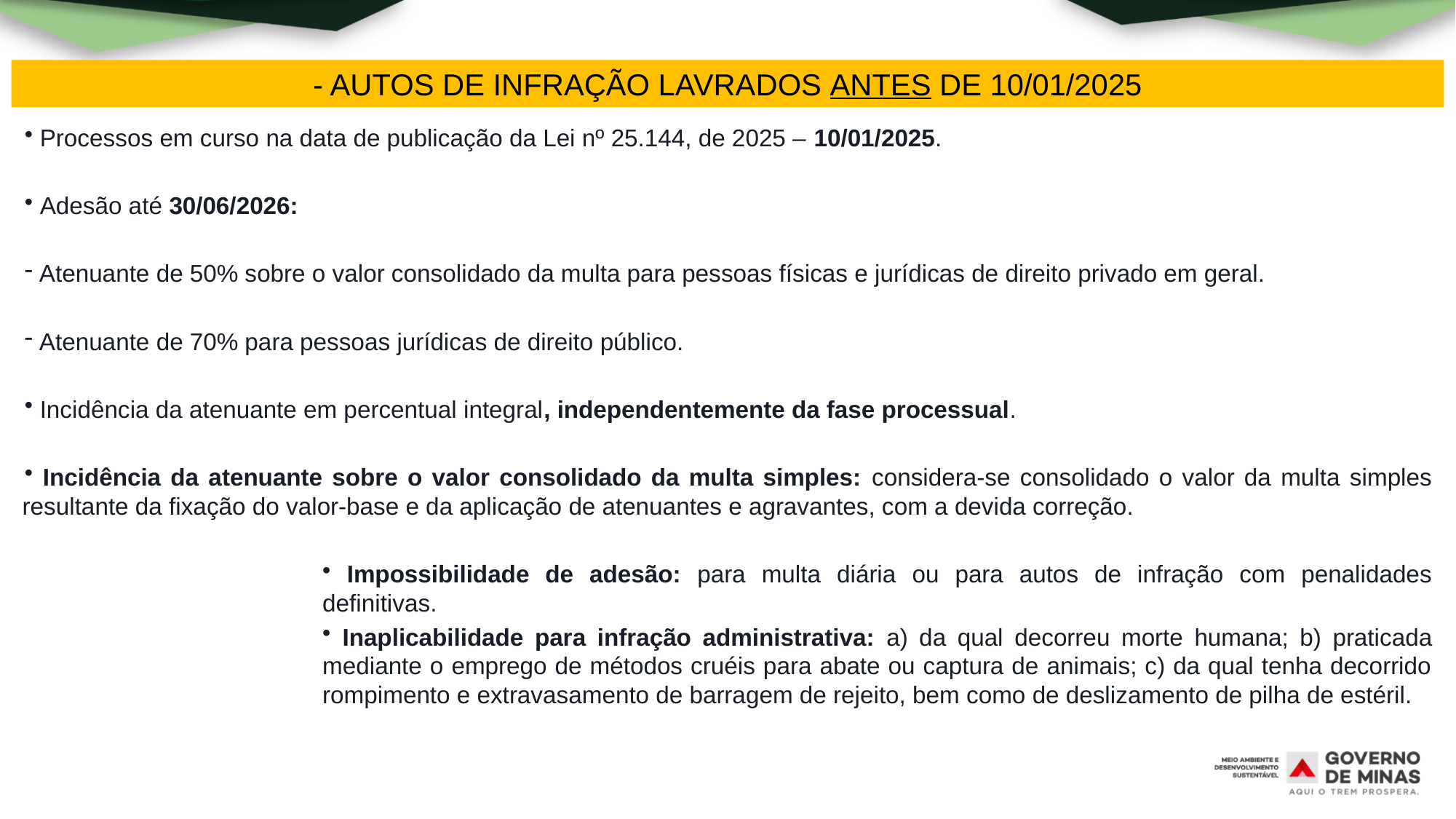

- AUTOS DE INFRAÇÃO LAVRADOS ANTES DE 10/01/2025
 Processos em curso na data de publicação da Lei nº 25.144, de 2025 – 10/01/2025.

 Adesão até 30/06/2026:

 Atenuante de 50% sobre o valor consolidado da multa para pessoas físicas e jurídicas de direito privado em geral.

 Atenuante de 70% para pessoas jurídicas de direito público.

 Incidência da atenuante em percentual integral, independentemente da fase processual.

 Incidência da atenuante sobre o valor consolidado da multa simples: considera-se consolidado o valor da multa simples resultante da fixação do valor-base e da aplicação de atenuantes e agravantes, com a devida correção.

 Impossibilidade de adesão: para multa diária ou para autos de infração com penalidades definitivas.
 Inaplicabilidade para infração administrativa: a) da qual decorreu morte humana; b) praticada mediante o emprego de métodos cruéis para abate ou captura de animais; c) da qual tenha decorrido rompimento e extravasamento de barragem de rejeito, bem como de deslizamento de pilha de estéril.